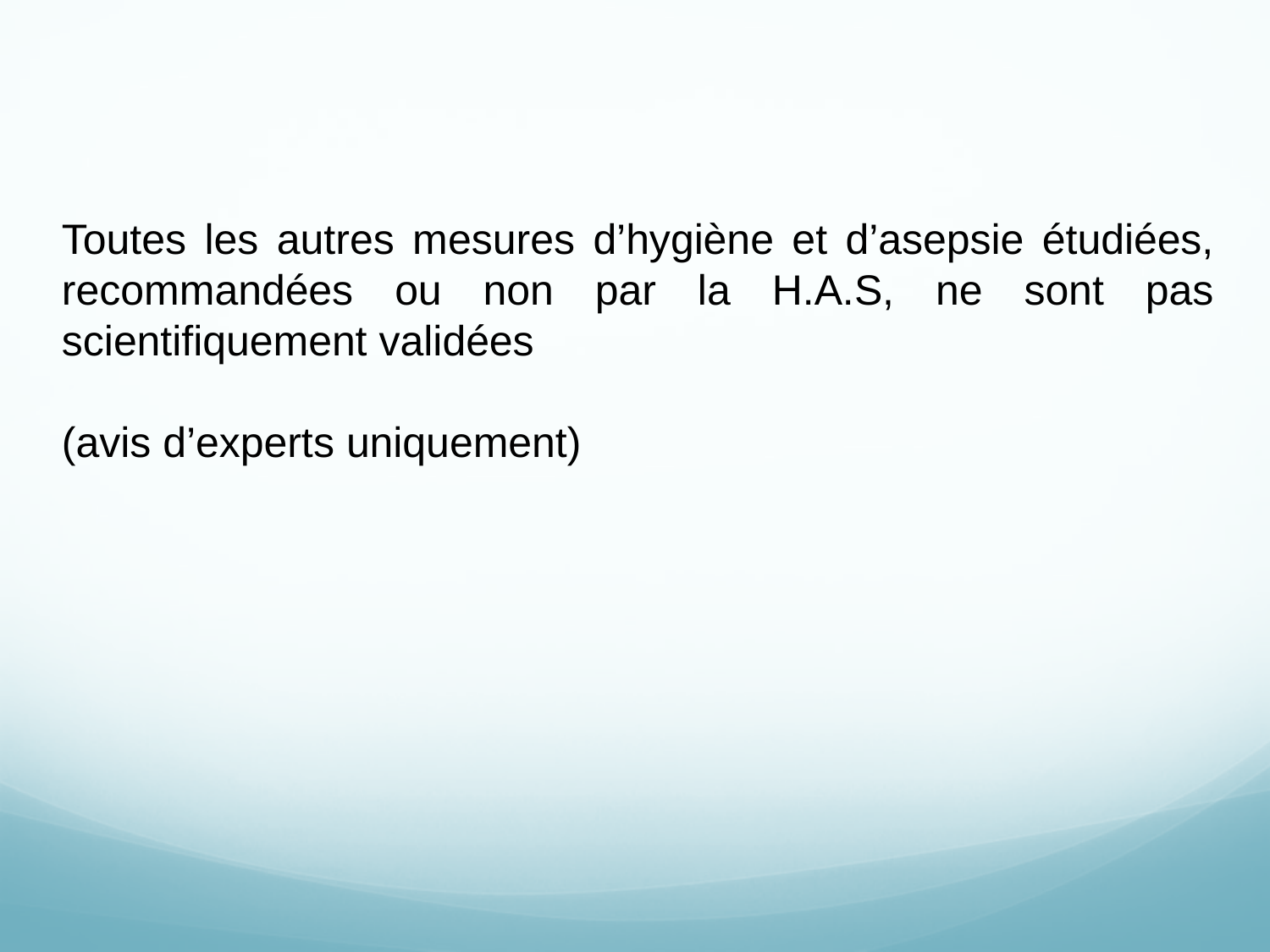

Toutes les autres mesures d’hygiène et d’asepsie étudiées, recommandées ou non par la H.A.S, ne sont pas scientifiquement validées

(avis d’experts uniquement)